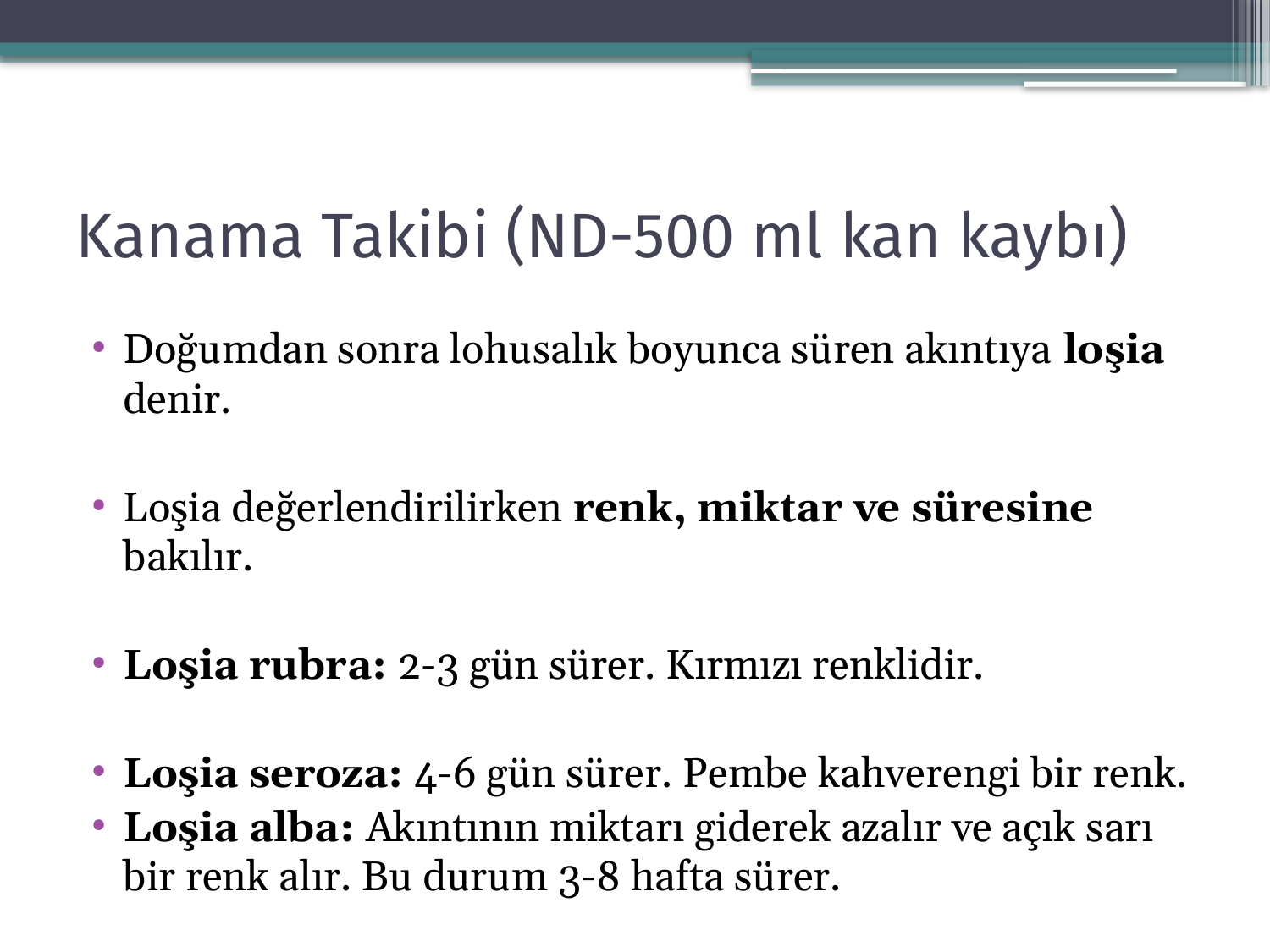

# Kanama Takibi (ND-500 ml kan kaybı)
Doğumdan sonra lohusalık boyunca süren akıntıya loşia denir.

Loşia değerlendirilirken renk, miktar ve süresine bakılır.

Loşia rubra: 2-3 gün sürer. Kırmızı renklidir.

Loşia seroza: 4-6 gün sürer. Pembe kahverengi bir renk.
Loşia alba: Akıntının miktarı giderek azalır ve açık sarı bir renk alır. Bu durum 3-8 hafta sürer.